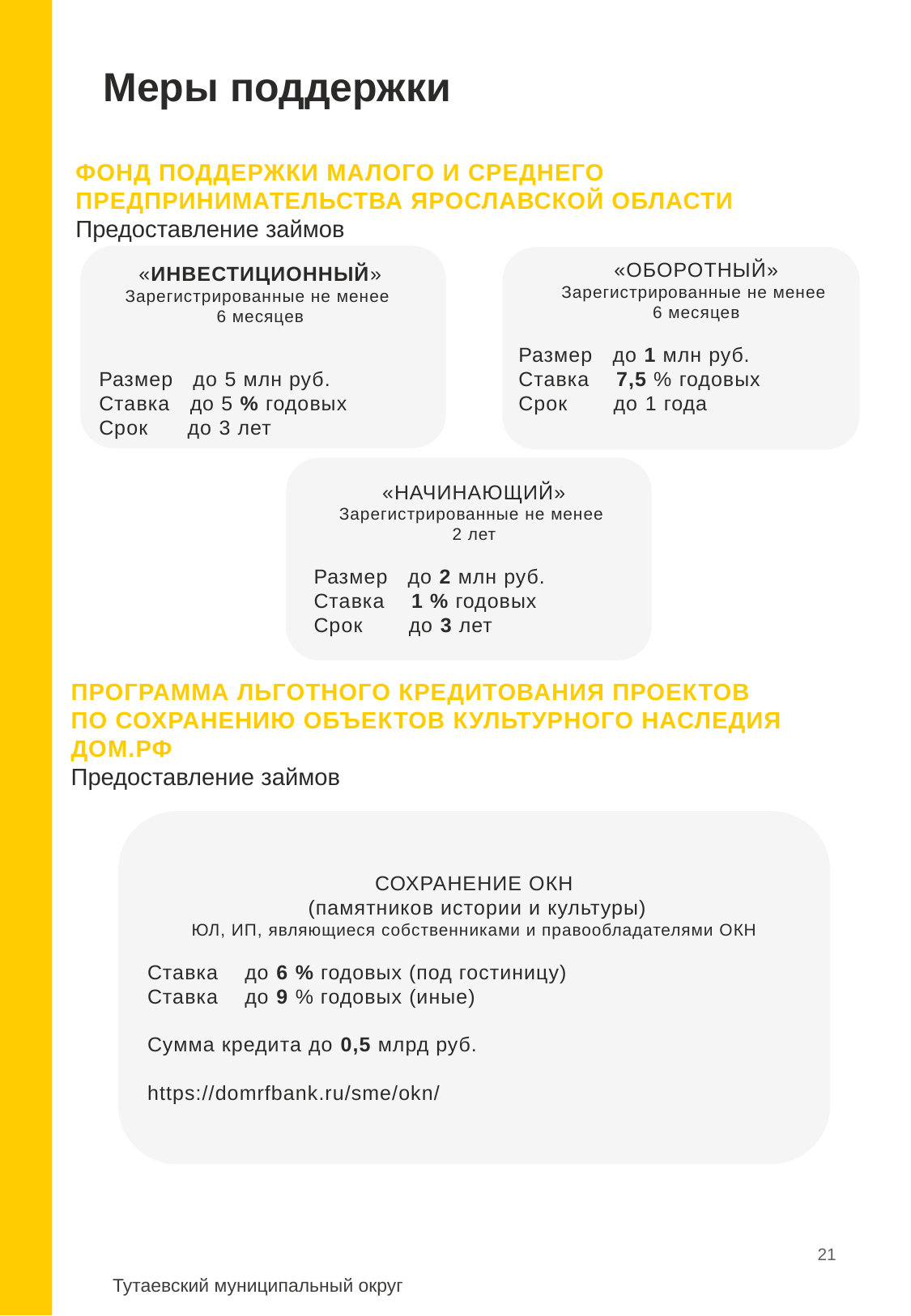

Меры поддержки
ФОНД ПОДДЕРЖКИ МАЛОГО И СРЕДНЕГО ПРЕДПРИНИМАТЕЛЬСТВА ЯРОСЛАВСКОЙ ОБЛАСТИ
Предоставление займов

«ОБОРОТНЫЙ»
Зарегистрированные не менее
6 месяцев

Размер   до 1 млн руб.
Ставка    7,5 % годовых
Срок       до 1 года
«ИНВЕСТИЦИОННЫЙ»
Зарегистрированные не менее
6 месяцев

Размер   до 5 млн руб.
Ставка   до 5 % годовых
Срок      до 3 лет

«НАЧИНАЮЩИЙ»
Зарегистрированные не менее
2 лет

Размер   до 2 млн руб.
Ставка    1 % годовых
Срок       до 3 лет
ПРОГРАММА ЛЬГОТНОГО КРЕДИТОВАНИЯ ПРОЕКТОВ ПО СОХРАНЕНИЮ ОБЪЕКТОВ КУЛЬТУРНОГО НАСЛЕДИЯ ДОМ.РФ
Предоставление займов
СОХРАНЕНИЕ ОКН
 (памятников истории и культуры)
ЮЛ, ИП, являющиеся собственниками и правообладателями ОКН

Ставка    до 6 % годовых (под гостиницу)
Ставка    до 9 % годовых (иные)

Сумма кредита до 0,5 млрд руб.

https://domrfbank.ru/sme/okn/
21
Тутаевский муниципальный округ